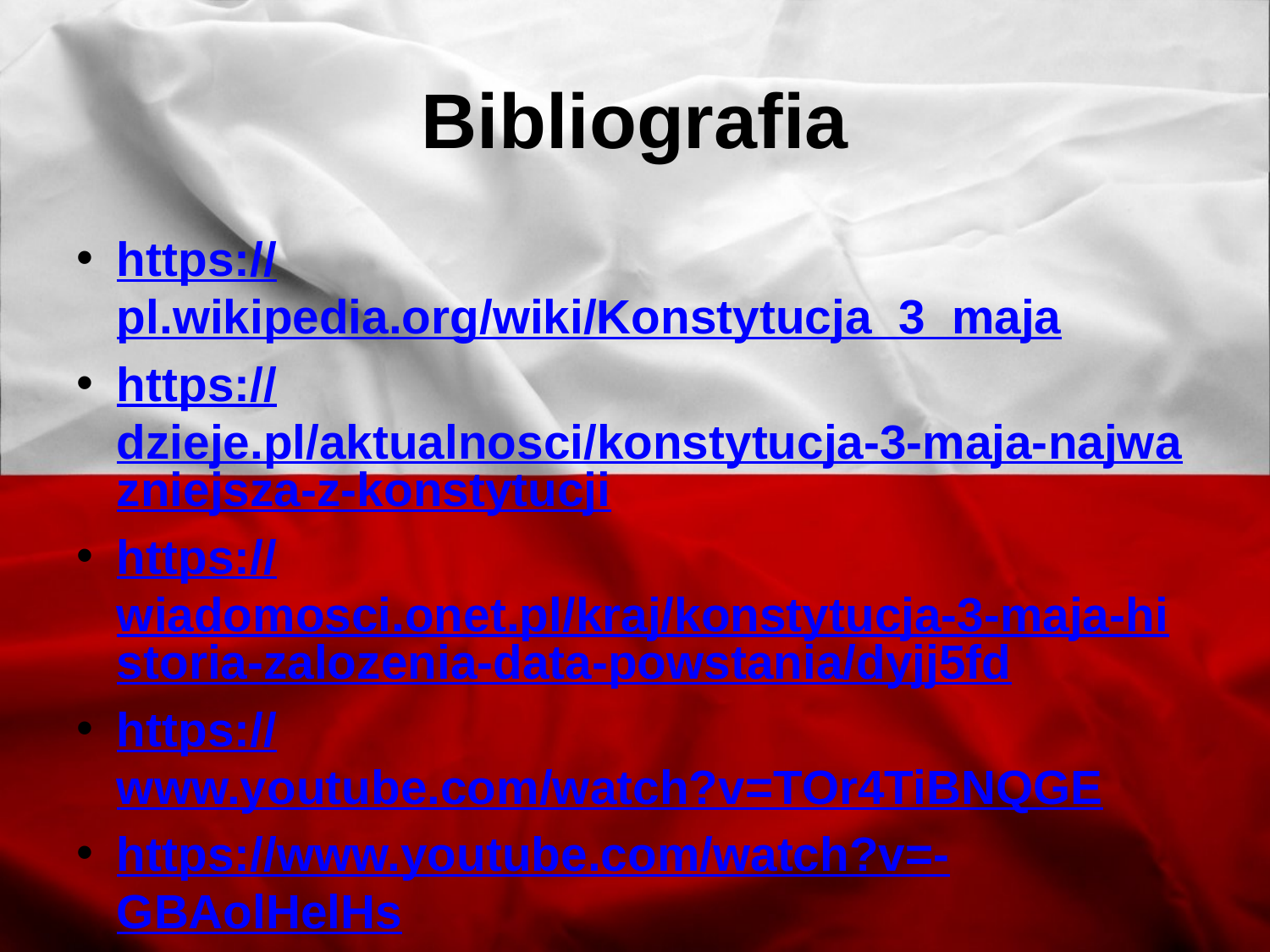

# Bibliografia
https://pl.wikipedia.org/wiki/Konstytucja_3_maja
https://dzieje.pl/aktualnosci/konstytucja-3-maja-najwazniejsza-z-konstytucji
https://wiadomosci.onet.pl/kraj/konstytucja-3-maja-historia-zalozenia-data-powstania/dyjj5fd
https://www.youtube.com/watch?v=TOr4TiBNQGE
https://www.youtube.com/watch?v=-GBAolHelHs